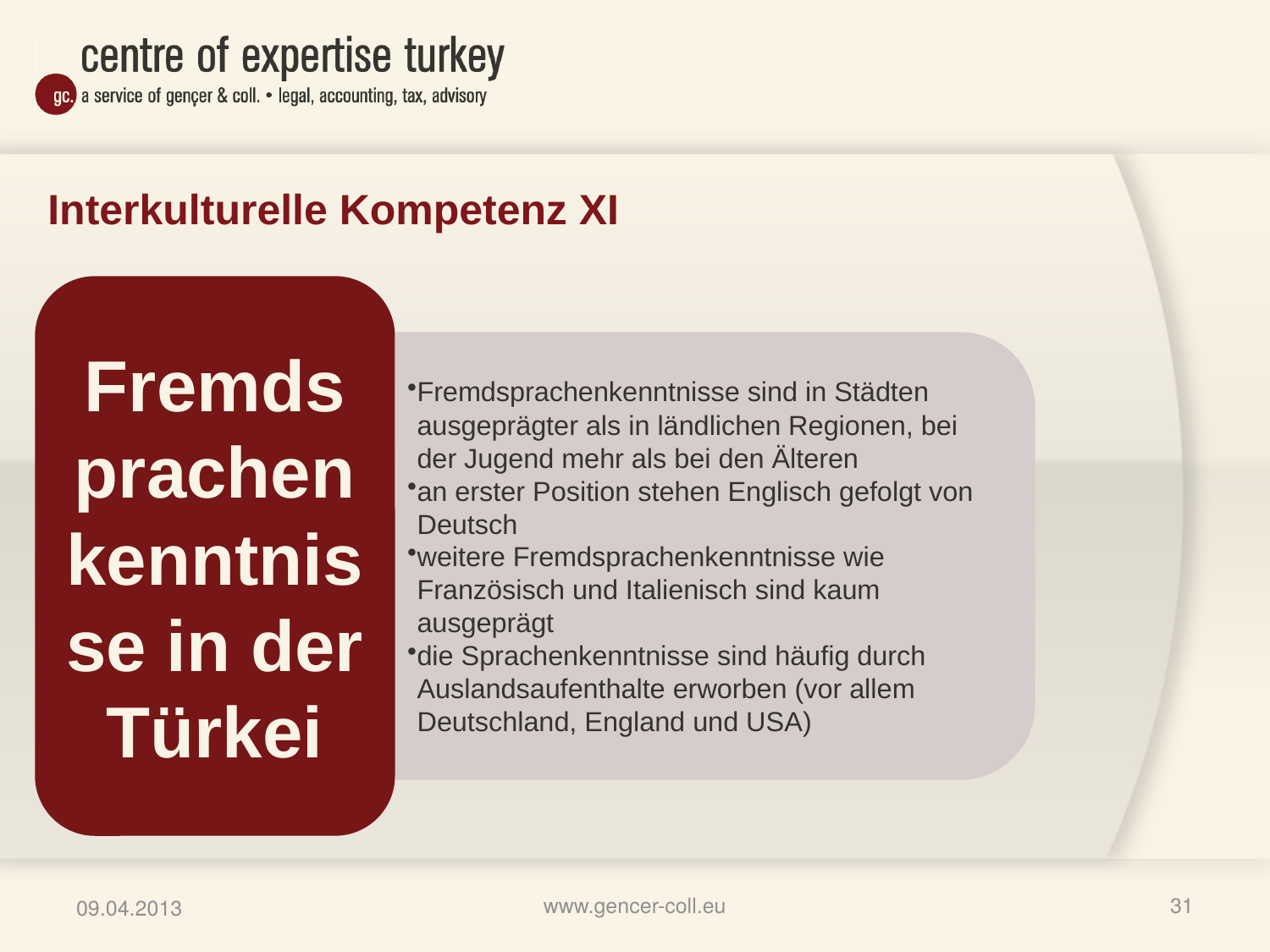

# Interkulturelle Kompetenz XI
Fremdsprachenkenntnisse in der Türkei
Fremdsprachenkenntnisse sind in Städten ausgeprägter als in ländlichen Regionen, bei der Jugend mehr als bei den Älteren
an erster Position stehen Englisch gefolgt von Deutsch
weitere Fremdsprachenkenntnisse wie Französisch und Italienisch sind kaum ausgeprägt
die Sprachenkenntnisse sind häufig durch Auslandsaufenthalte erworben (vor allem Deutschland, England und USA)
09.04.2013
www.gencer-coll.eu
31